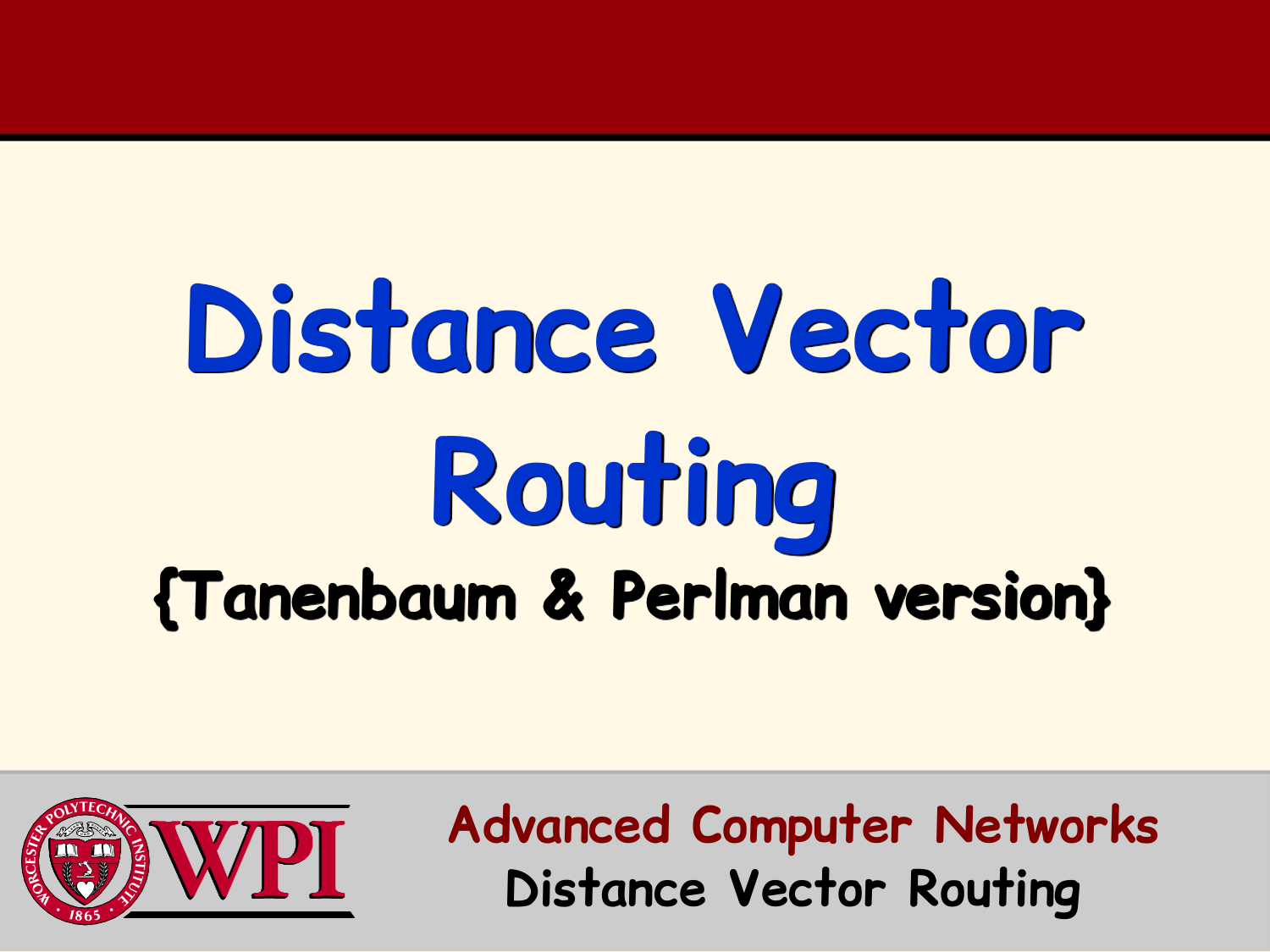

# Distance Vector Routing {Tanenbaum & Perlman version}
Advanced Computer Networks
Distance Vector Routing